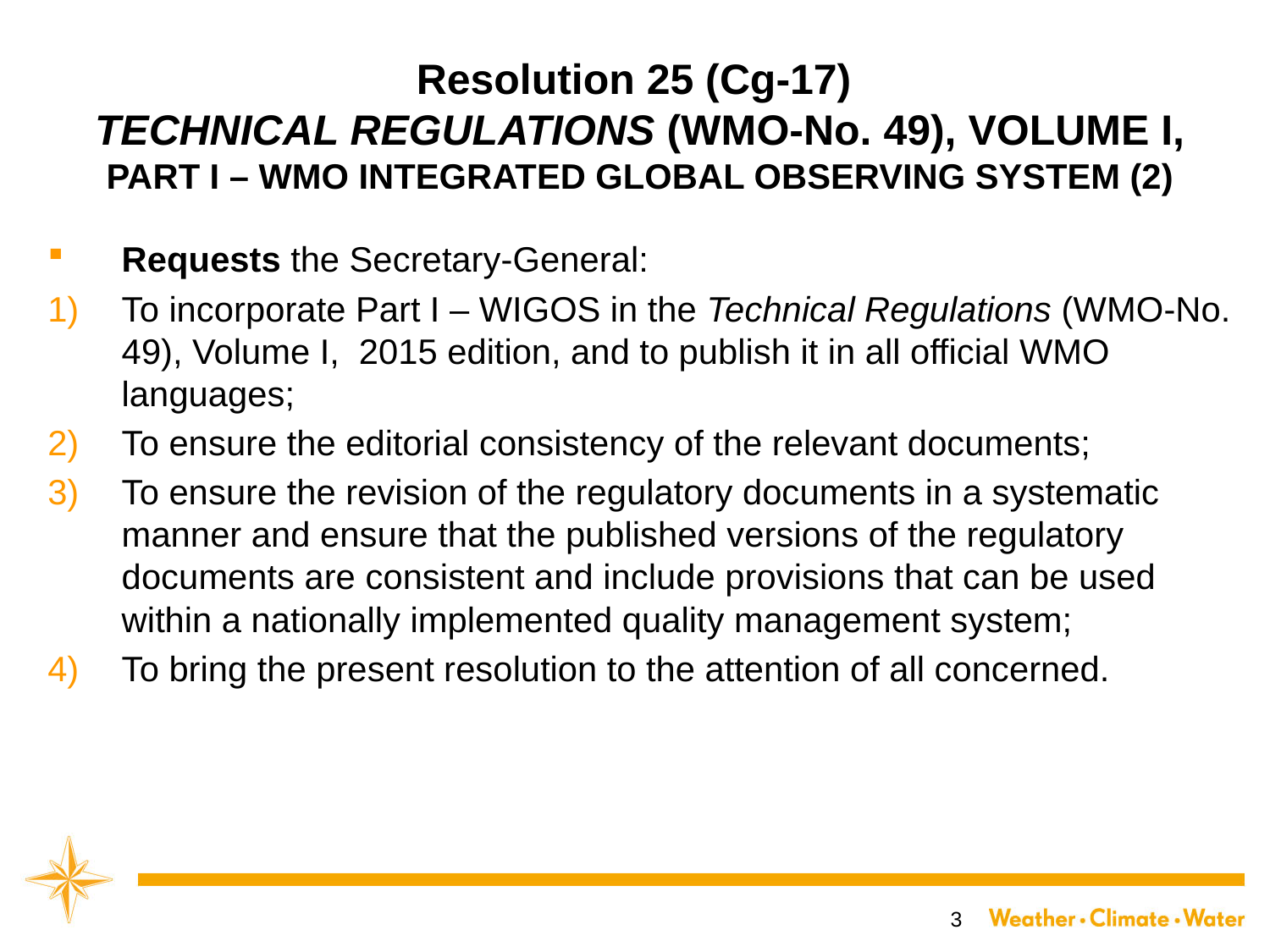

# Resolution 25 (Cg-17) TECHNICAL REGULATIONS (WMO-No. 49), VOLUME I, PART I – WMO INTEGRATED GLOBAL OBSERVING SYSTEM (2)
Requests the Secretary-General:
To incorporate Part I – WIGOS in the Technical Regulations (WMO-No. 49), Volume I,  2015 edition, and to publish it in all official WMO languages;
To ensure the editorial consistency of the relevant documents;
To ensure the revision of the regulatory documents in a systematic manner and ensure that the published versions of the regulatory documents are consistent and include provisions that can be used within a nationally implemented quality management system;
To bring the present resolution to the attention of all concerned.

3